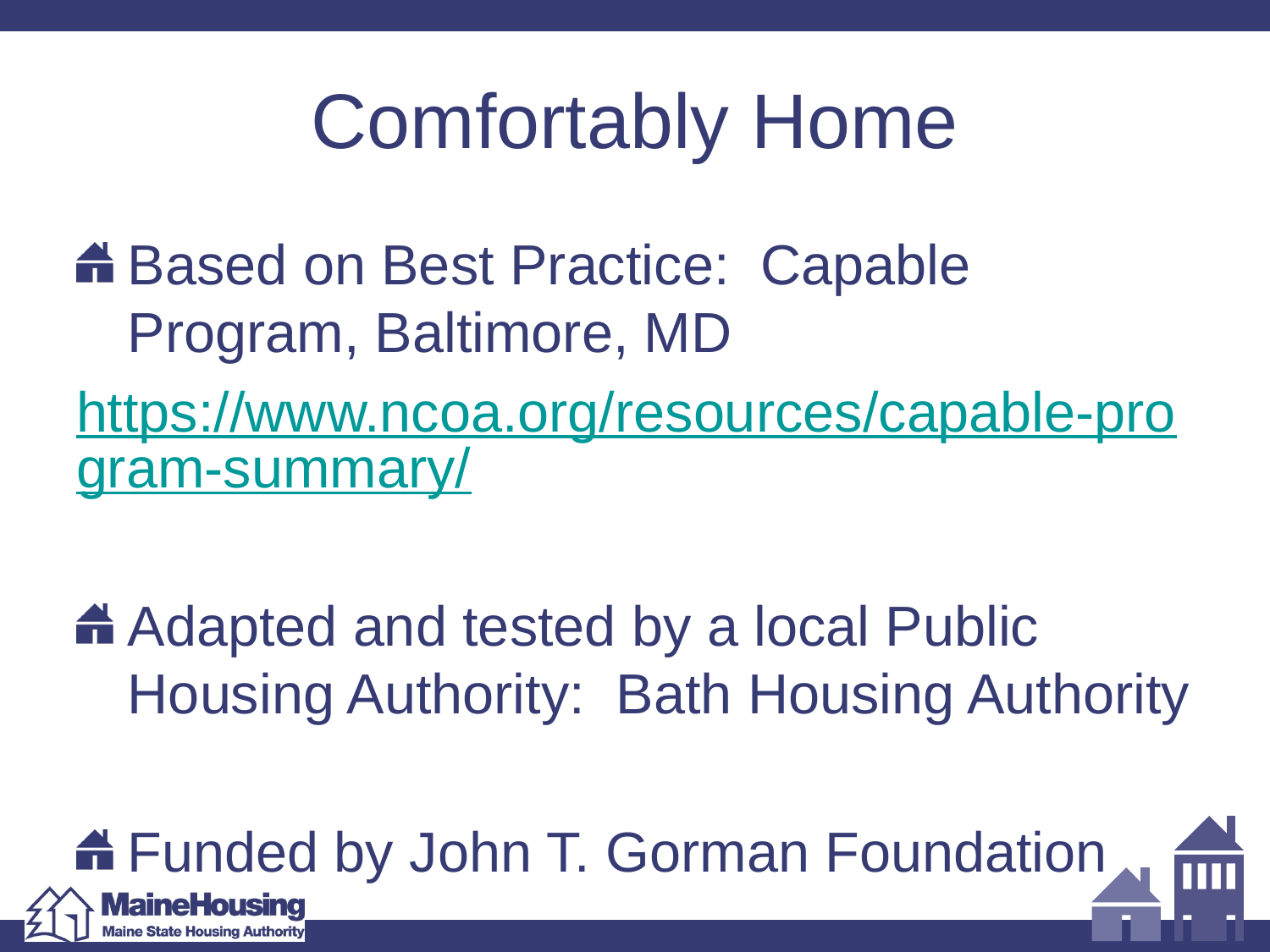

# Comfortably Home
Based on Best Practice:  Capable Program, Baltimore, MD
https://www.ncoa.org/resources/capable-program-summary/

Adapted and tested by a local Public Housing Authority:  Bath Housing Authority

Funded by John T. Gorman Foundation